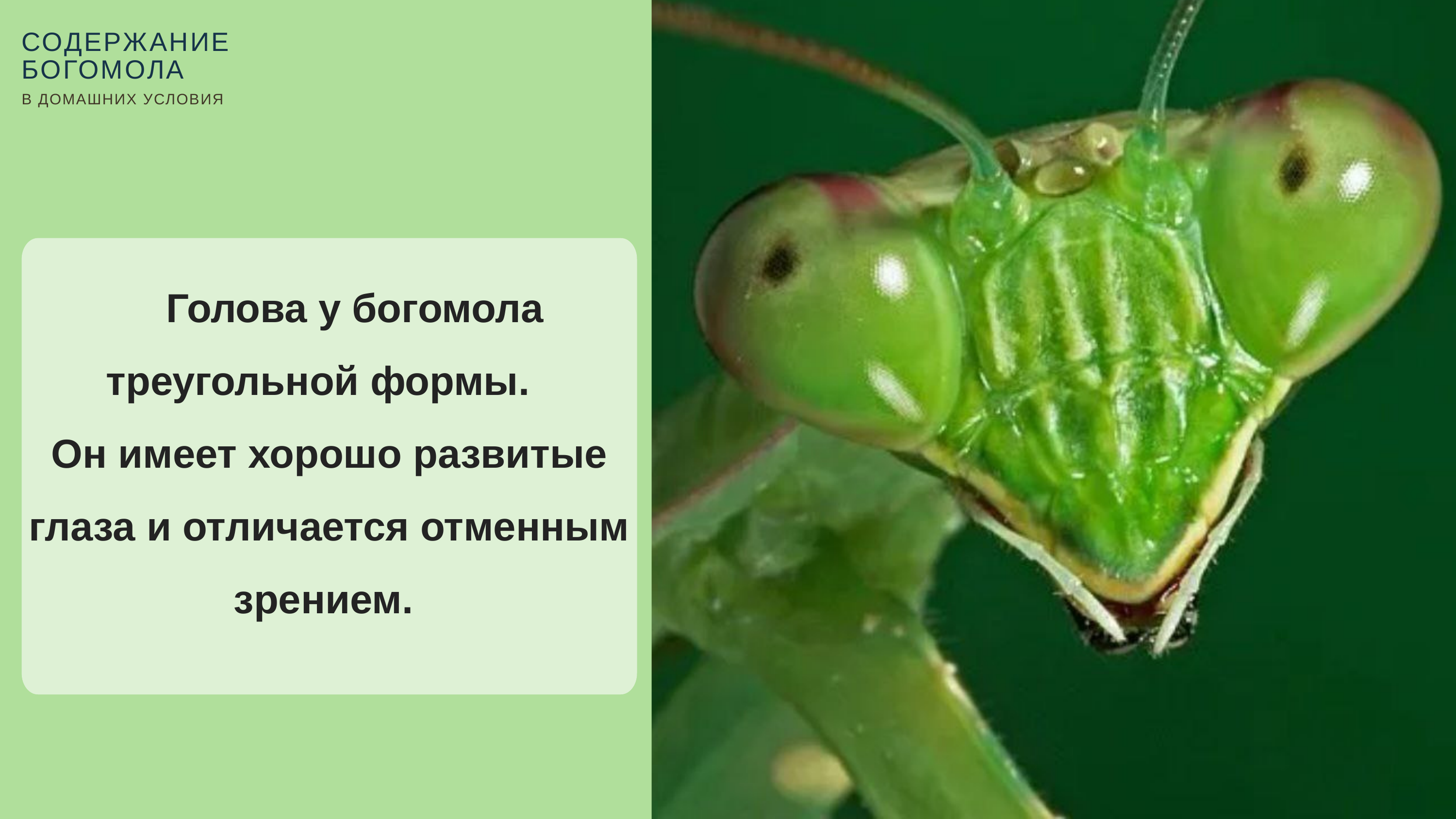

СОДЕРЖАНИЕ
БОГОМОЛА
В ДОМАШНИХ УСЛОВИЯ

       Голова у богомола
треугольной формы.
Он имеет хорошо развитые
глаза и отличается отменным зрением.